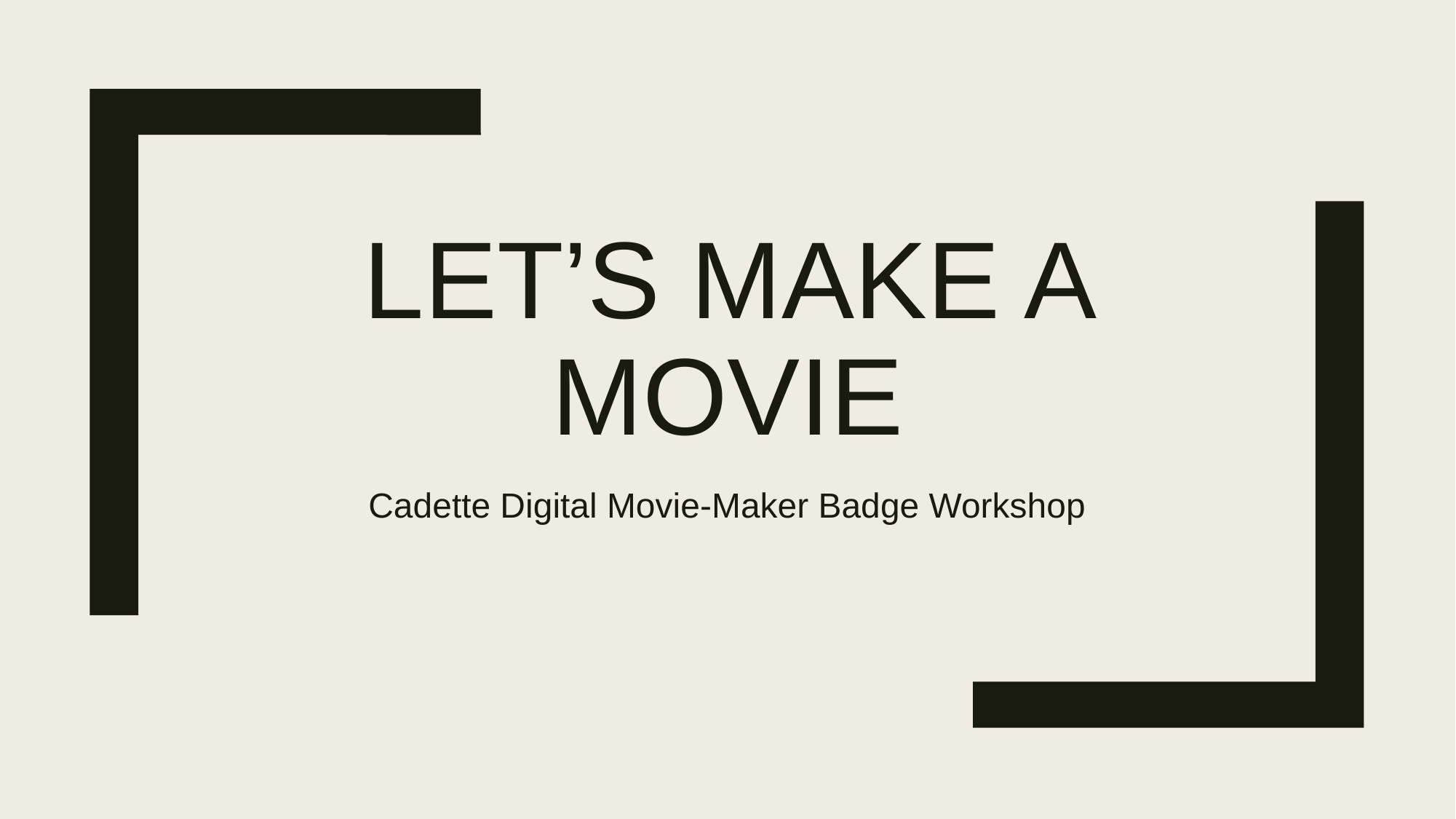

# Let’s make a movie
Cadette Digital Movie-Maker Badge Workshop